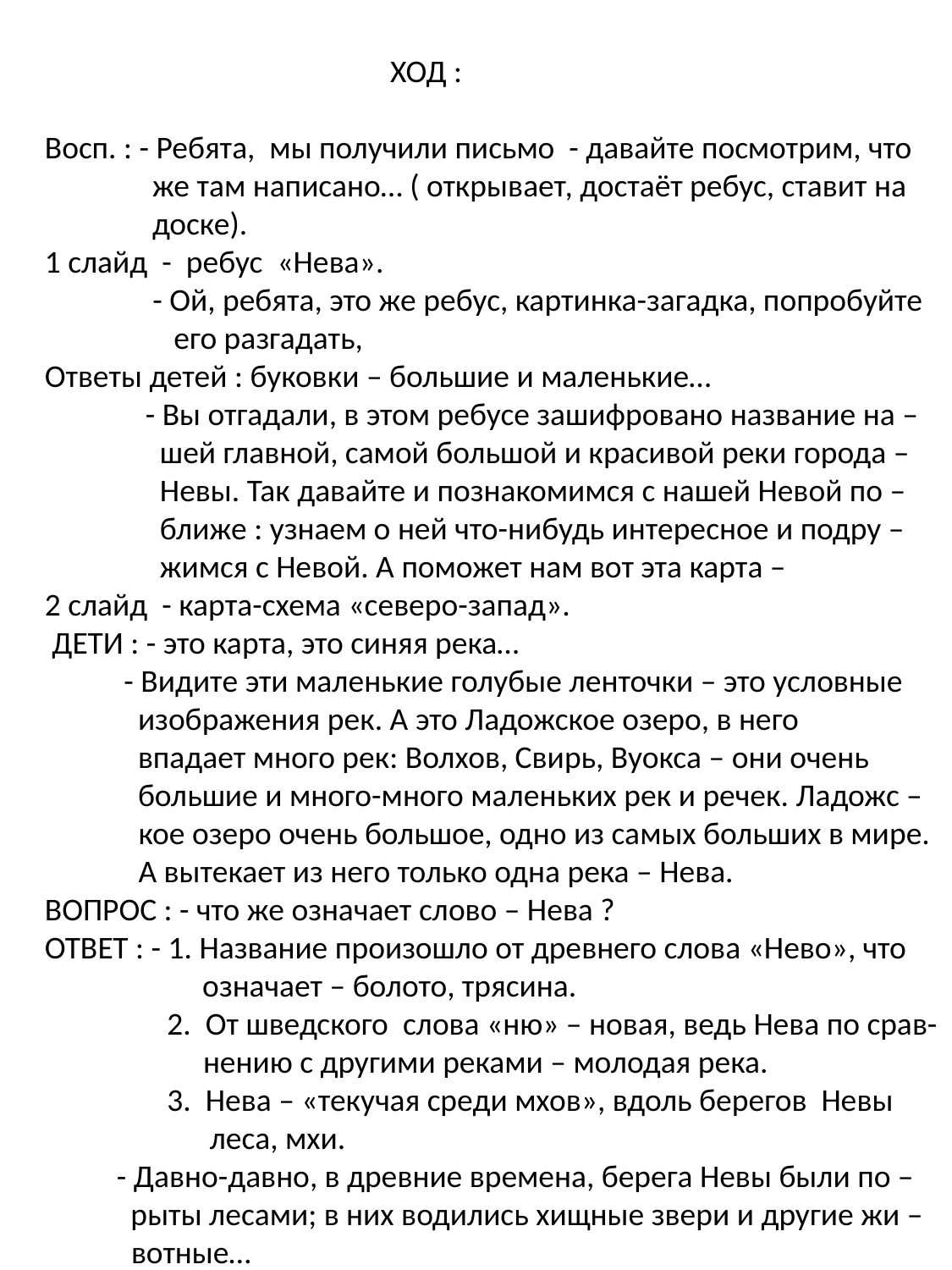

ХОД :

Восп. : - Ребята,  мы получили письмо  - давайте посмотрим, что
               же там написано… ( открывает, достаёт ребус, ставит на
               доске).
1 слайд  -  ребус  «Нева».
               - Ой, ребята, это же ребус, картинка-загадка, попробуйте
                  его разгадать,
Ответы детей : буковки – большие и маленькие…
              - Вы отгадали, в этом ребусе зашифровано название на –
                шей главной, самой большой и красивой реки города –
                Невы. Так давайте и познакомимся с нашей Невой по –
                ближе : узнаем о ней что-нибудь интересное и подру –
                жимся с Невой. А поможет нам вот эта карта –
2 слайд  - карта-схема «северо-запад».
 ДЕТИ : - это карта, это синяя река…
           - Видите эти маленькие голубые ленточки – это условные
             изображения рек. А это Ладожское озеро, в него
             впадает много рек: Волхов, Свирь, Вуокса – они очень
             большие и много-много маленьких рек и речек. Ладожс –
             кое озеро очень большое, одно из самых больших в мире.
             А вытекает из него только одна река – Нева.
ВОПРОС : - что же означает слово – Нева ?
ОТВЕТ : - 1. Название произошло от древнего слова «Нево», что
                      означает – болото, трясина.
                 2.  От шведского  слова «ню» – новая, ведь Нева по срав-
                      нению с другими реками – молодая река.
                 3.  Нева – «текучая среди мхов», вдоль берегов  Невы
                       леса, мхи.
          - Давно-давно, в древние времена, берега Невы были по –
            рыты лесами; в них водились хищные звери и другие жи –
            вотные…